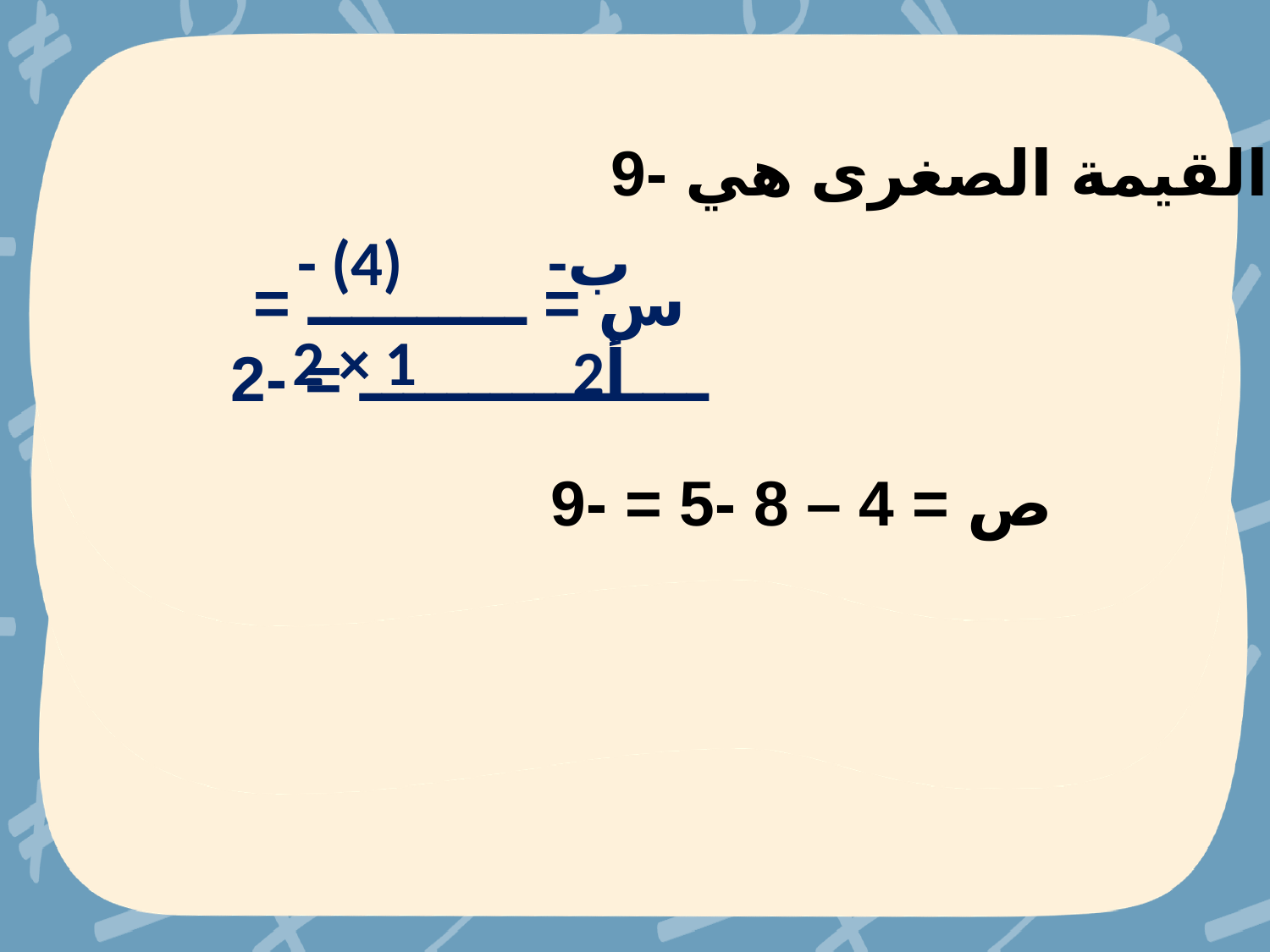

القيمة الصغرى هي -9
- (4)
-ب
س = ــــــــــ = ــــــــــــــــ = -2
2 × 1
2أ
ص = 4 – 8 -5 = -9